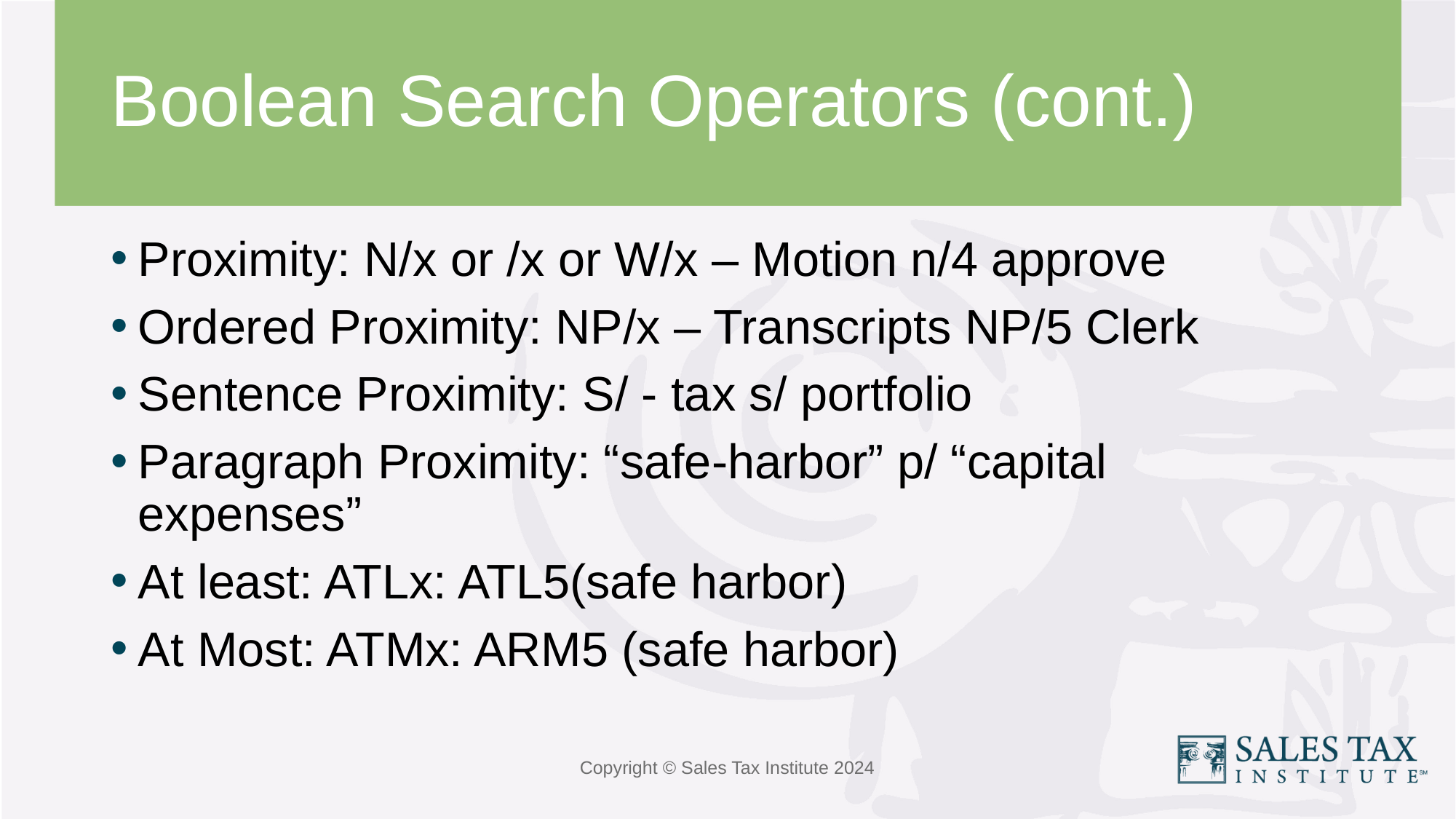

# Boolean Search Operators (cont.)
Proximity: N/x or /x or W/x – Motion n/4 approve
Ordered Proximity: NP/x – Transcripts NP/5 Clerk
Sentence Proximity: S/ - tax s/ portfolio
Paragraph Proximity: “safe-harbor” p/ “capital expenses”
At least: ATLx: ATL5(safe harbor)
At Most: ATMx: ARM5 (safe harbor)
Copyright © Sales Tax Institute 2024